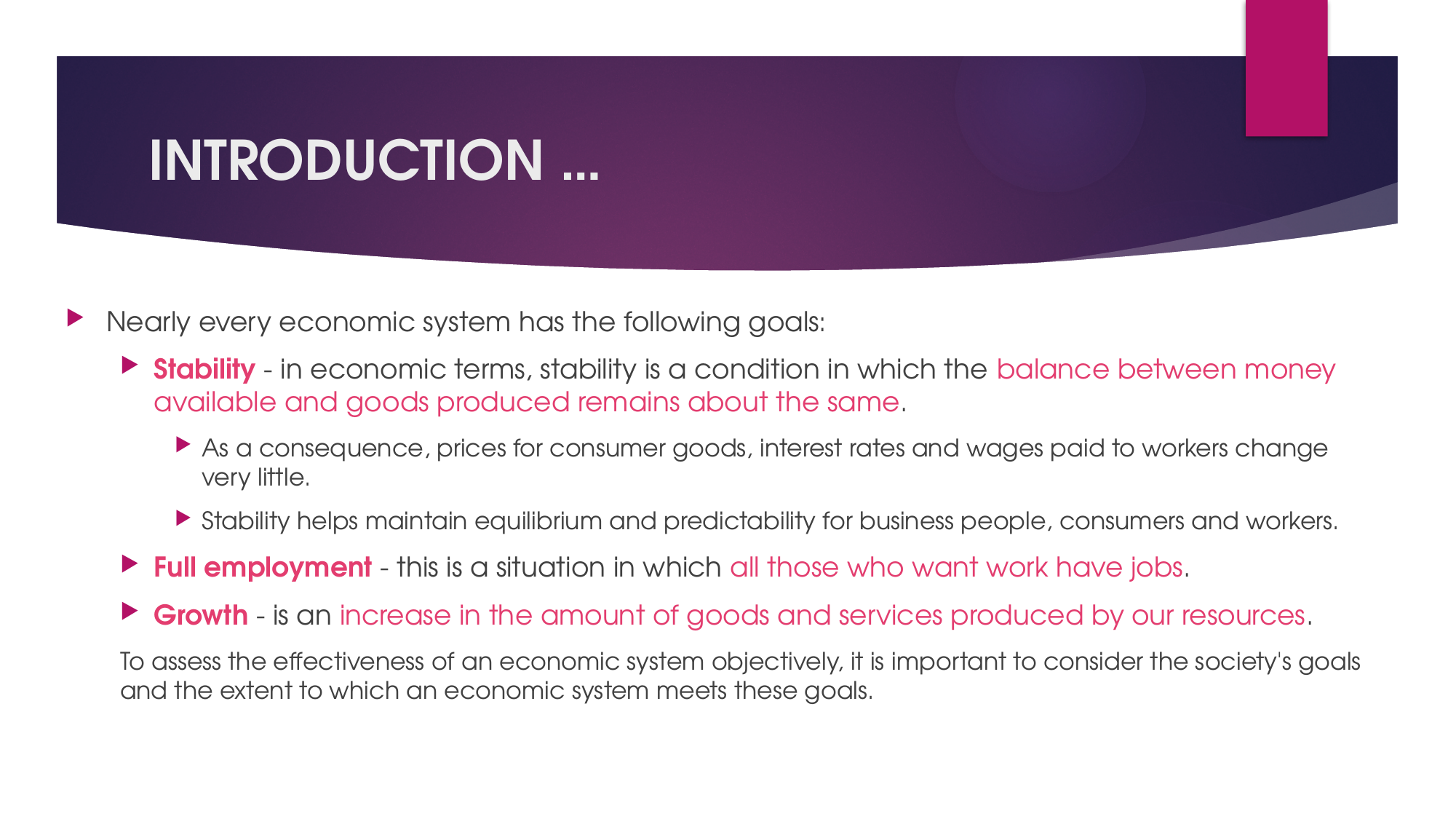

# INTRODUCTION …
Nearly every economic system has the following goals:
Stability - in economic terms, stability is a condition in which the balance between money available and goods produced remains about the same.
As a consequence, prices for consumer goods, interest rates and wages paid to workers change very little.
Stability helps maintain equilibrium and predictability for business people, consumers and workers.
Full employment - this is a situation in which all those who want work have jobs.
Growth - is an increase in the amount of goods and services produced by our resources.
To assess the effectiveness of an economic system objectively, it is important to consider the society's goals and the extent to which an economic system meets these goals.